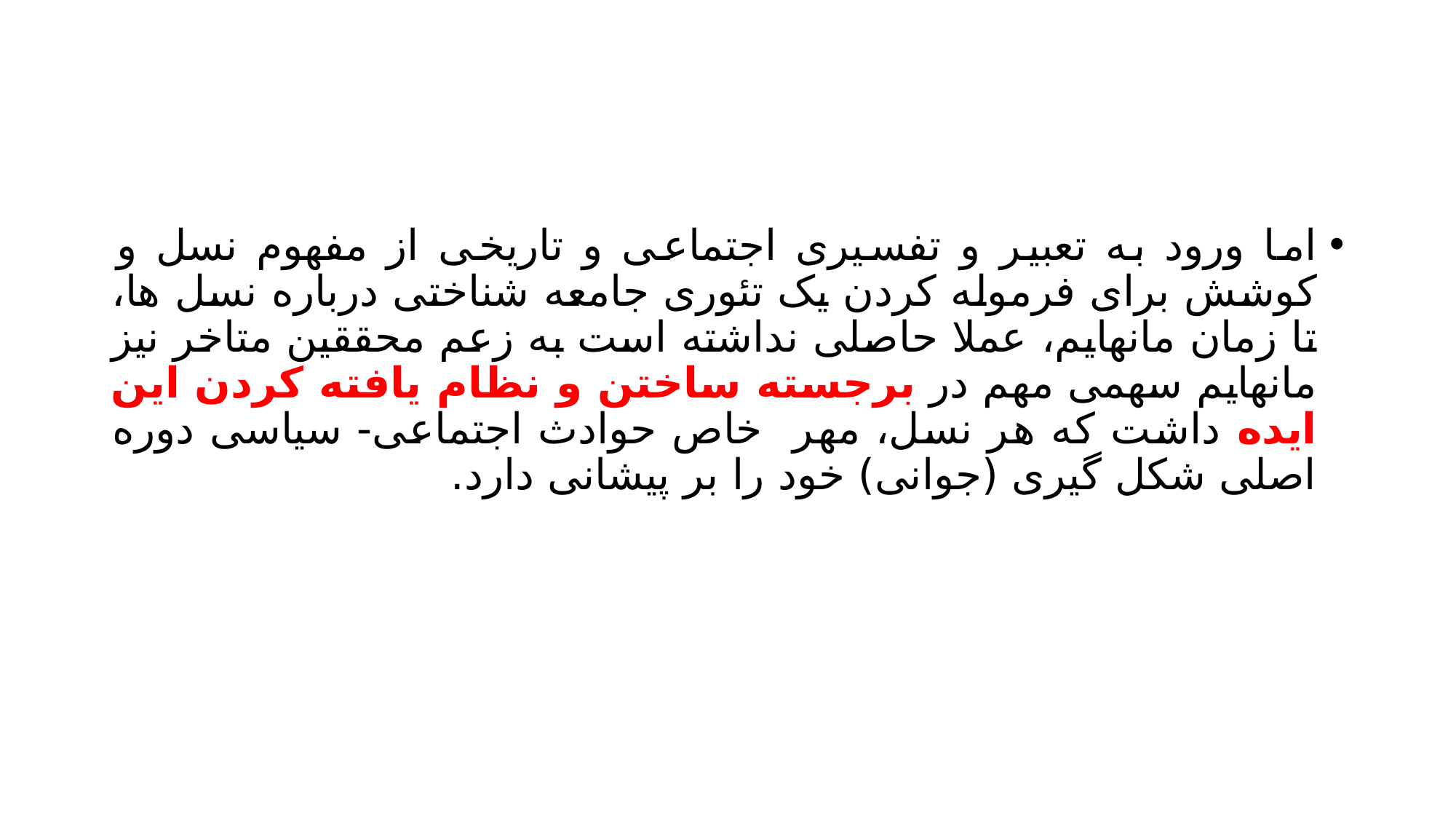

#
اما ورود به تعبیر و تفسیری اجتماعی و تاریخی از مفهوم نسل و کوشش برای فرموله کردن یک تئوری جامعه شناختی درباره نسل ها، تا زمان مانهایم، عملا حاصلی نداشته است به زعم محققین متاخر نیز مانهایم سهمی مهم در برجسته ساختن و نظام یافته کردن این ایده داشت که هر نسل، مهر  خاص حوادث اجتماعی- سیاسی دوره اصلی شکل گیری (جوانی) خود را بر پیشانی دارد.